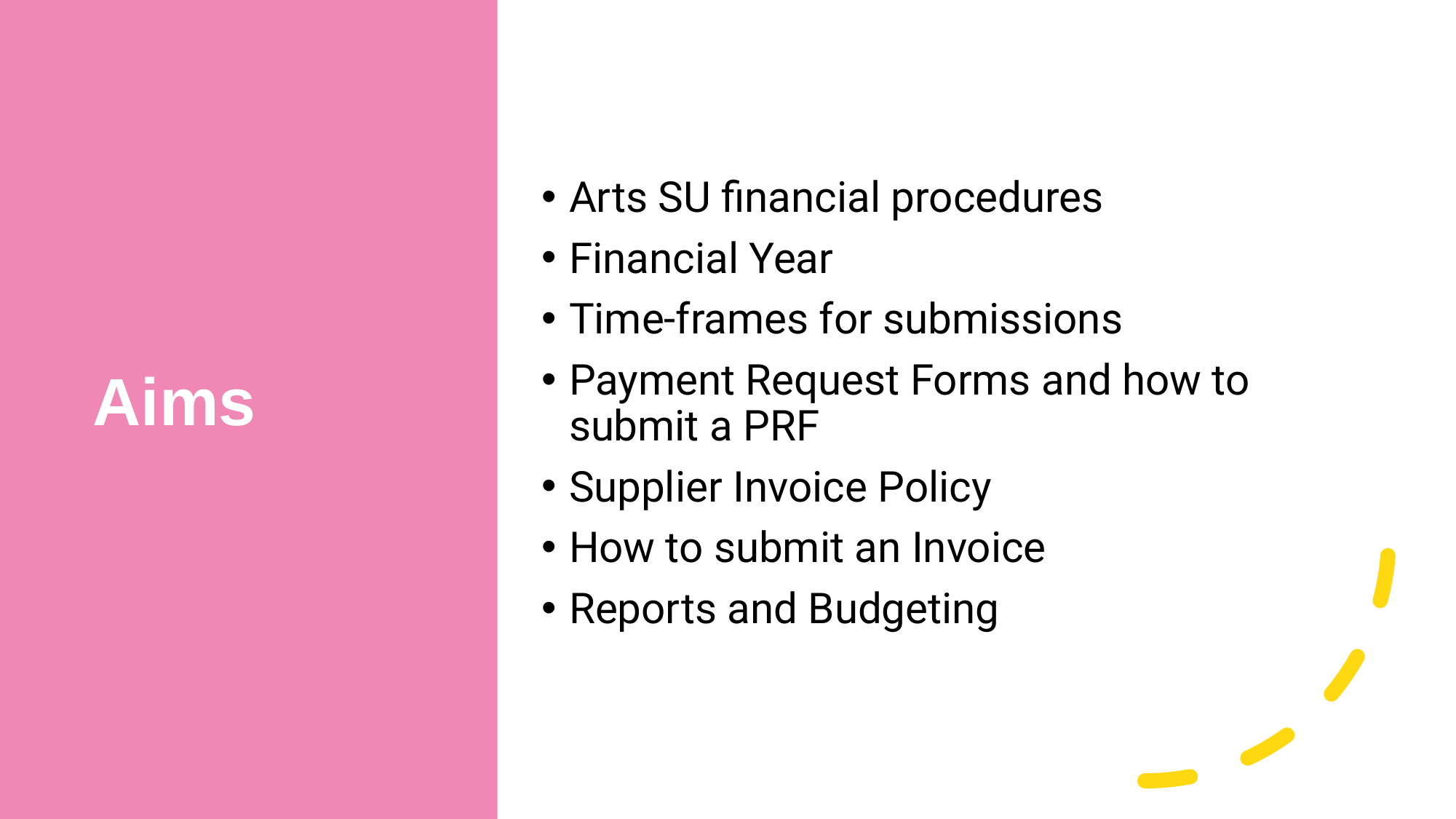

# Aims
Arts SU financial procedures
Financial Year
Time-frames for submissions
Payment Request Forms and how to submit a PRF
Supplier Invoice Policy
How to submit an Invoice
Reports and Budgeting